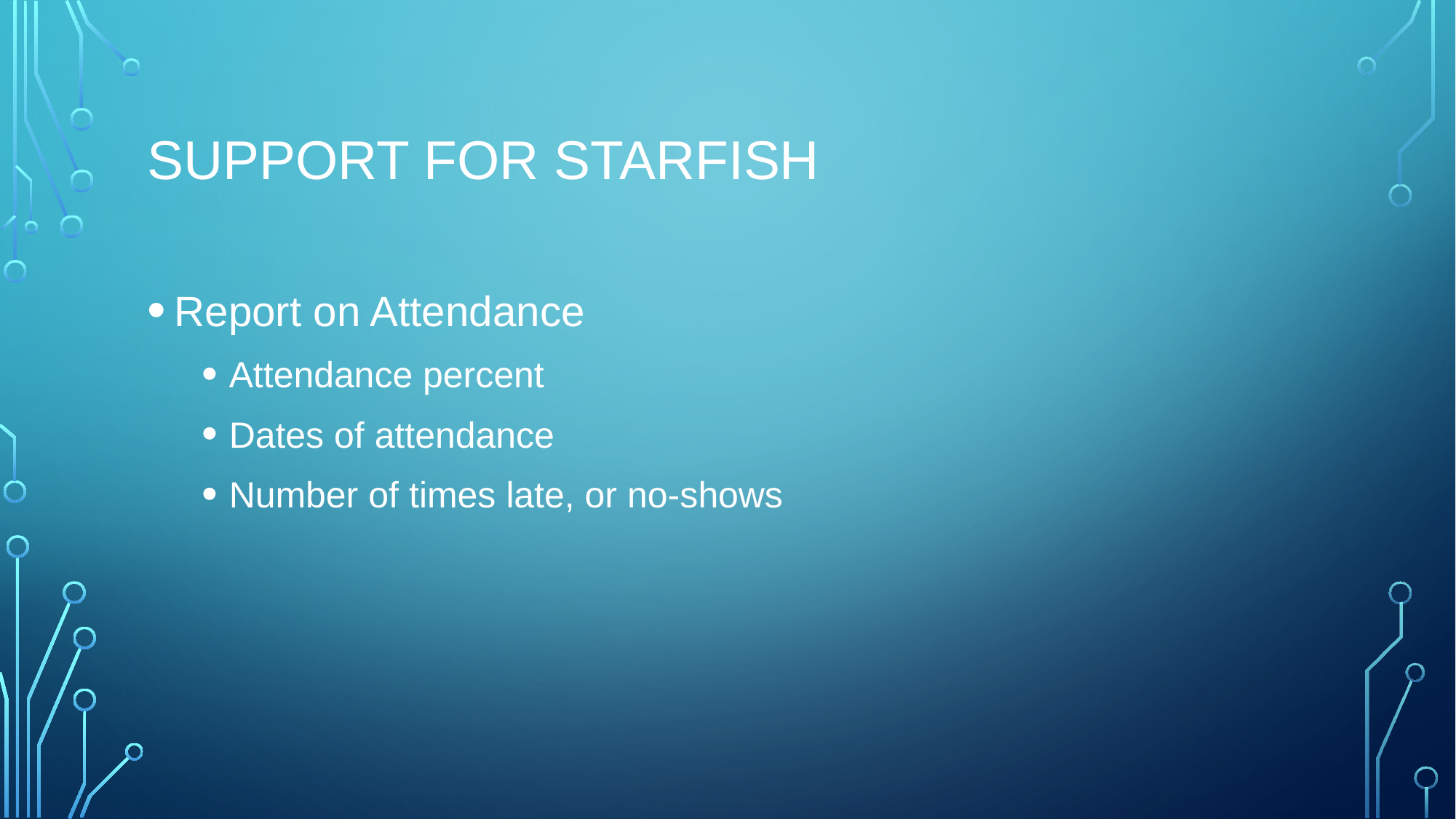

# Support for Starfish
Report on Attendance
Attendance percent
Dates of attendance
Number of times late, or no-shows